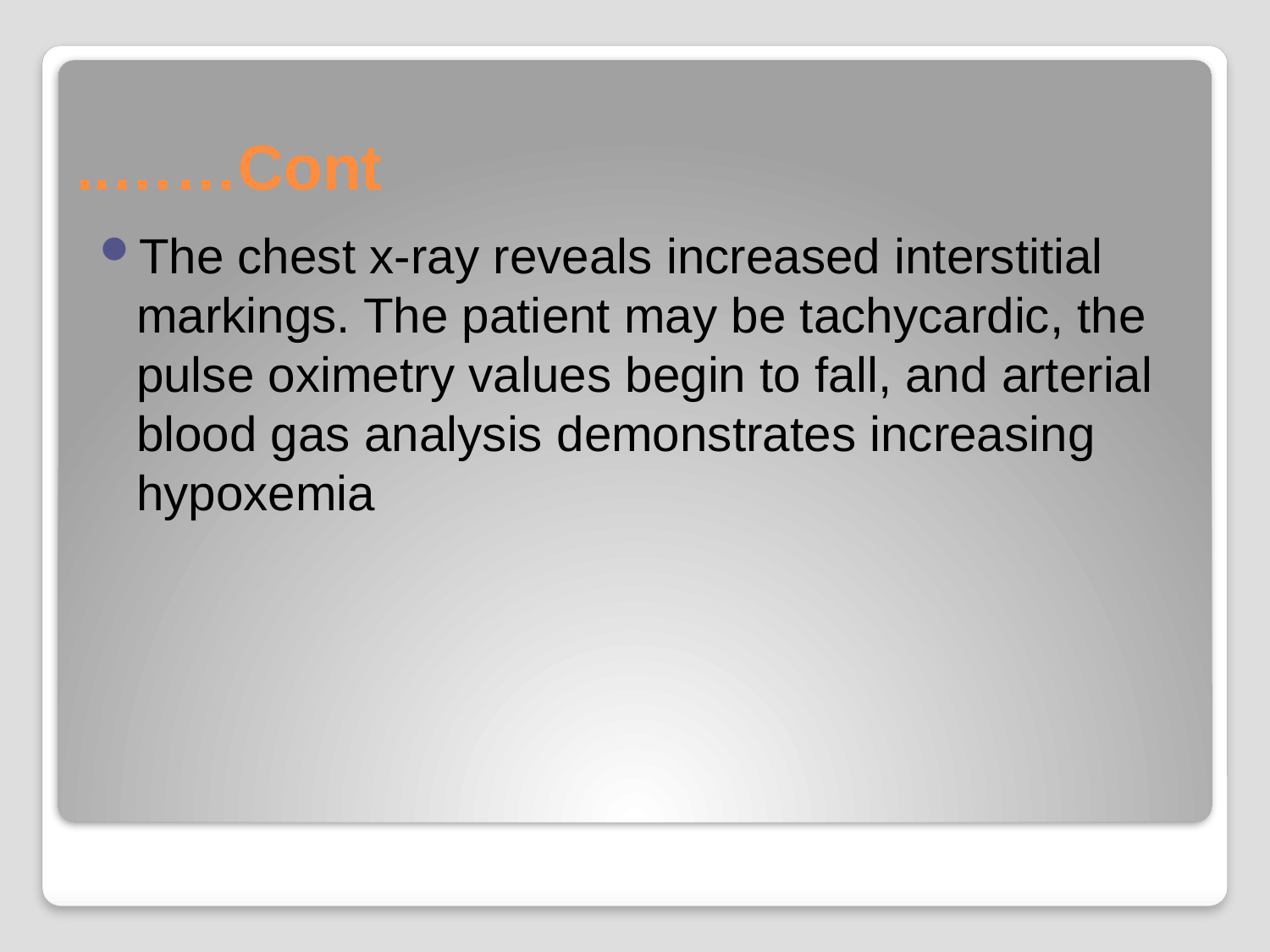

# Cont……..
The chest x-ray reveals increased interstitial markings. The patient may be tachycardic, the pulse oximetry values begin to fall, and arterial blood gas analysis demonstrates increasing hypoxemia